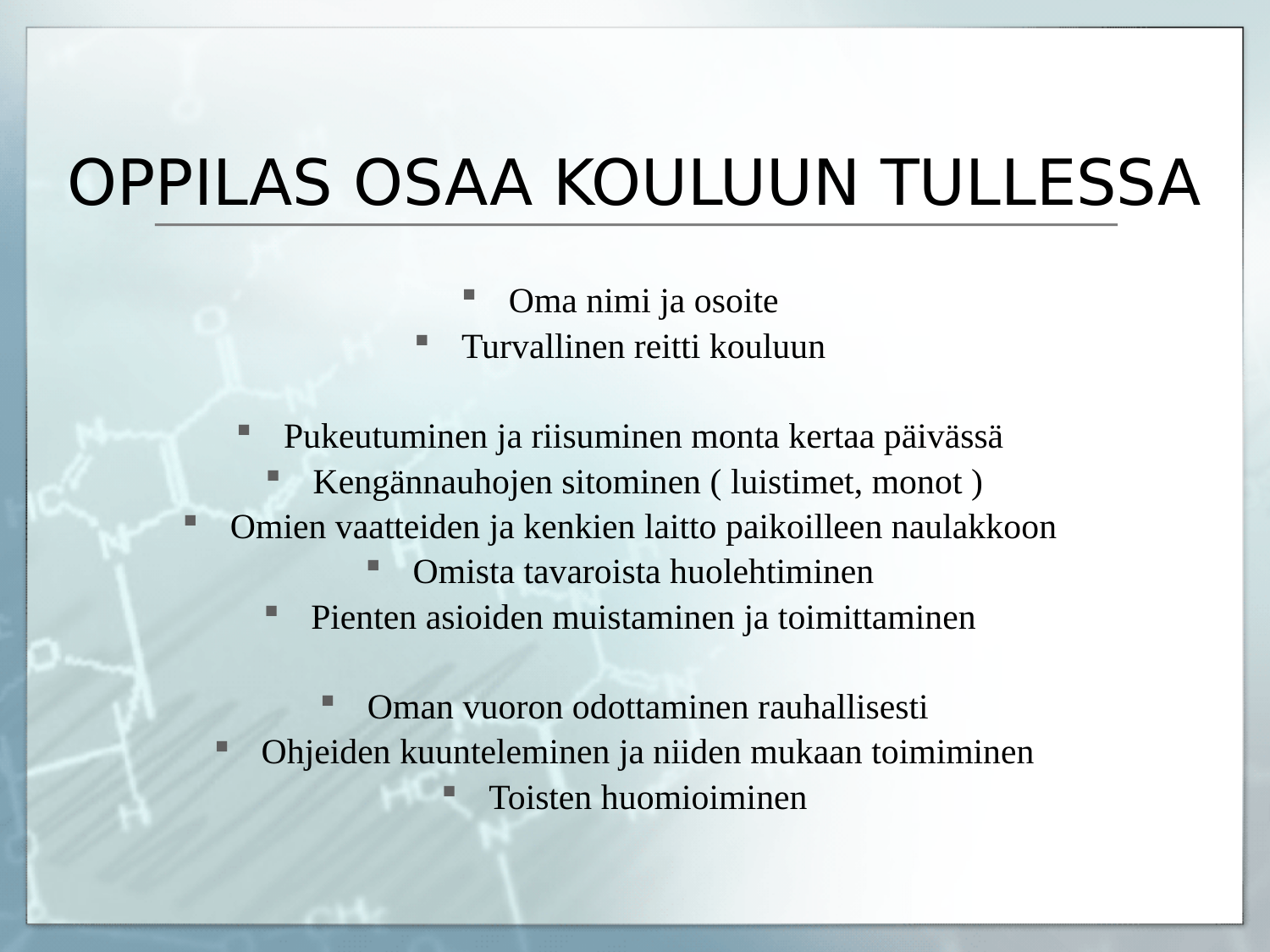

# OPPILAS OSAA KOULUUN TULLESSA
Oma nimi ja osoite
Turvallinen reitti kouluun

Pukeutuminen ja riisuminen monta kertaa päivässä
Kengännauhojen sitominen ( luistimet, monot )
Omien vaatteiden ja kenkien laitto paikoilleen naulakkoon
Omista tavaroista huolehtiminen
Pienten asioiden muistaminen ja toimittaminen

Oman vuoron odottaminen rauhallisesti
Ohjeiden kuunteleminen ja niiden mukaan toimiminen
Toisten huomioiminen